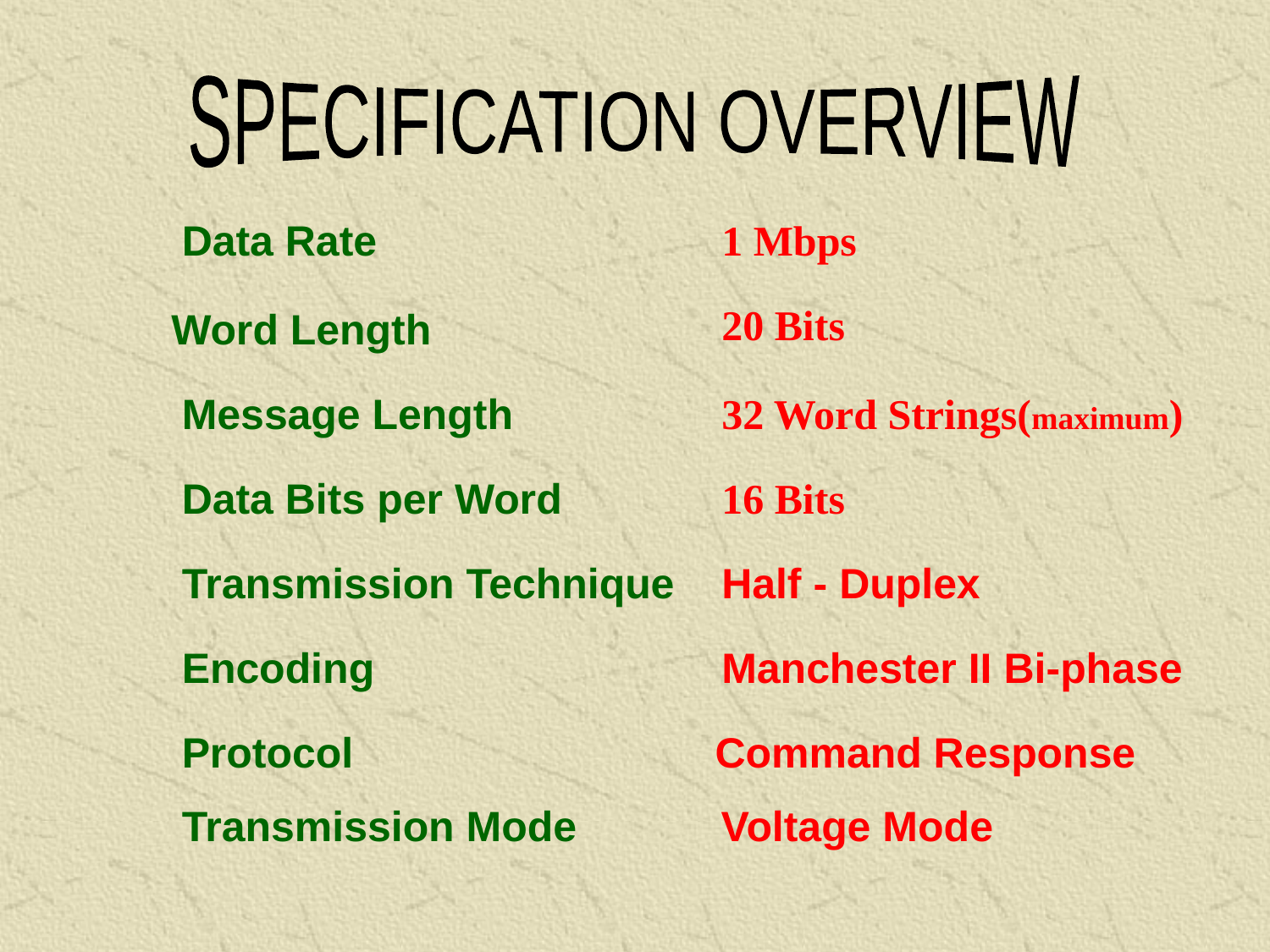

SPECIFICATION OVERVIEW
Data Rate
1 Mbps

20 Bits
Word Length
Message Length
32 Word Strings(maximum)
Data Bits per Word
16 Bits
Transmission Technique
Half - Duplex
Encoding
Manchester II Bi-phase
Protocol
Command Response

Transmission Mode
Voltage Mode